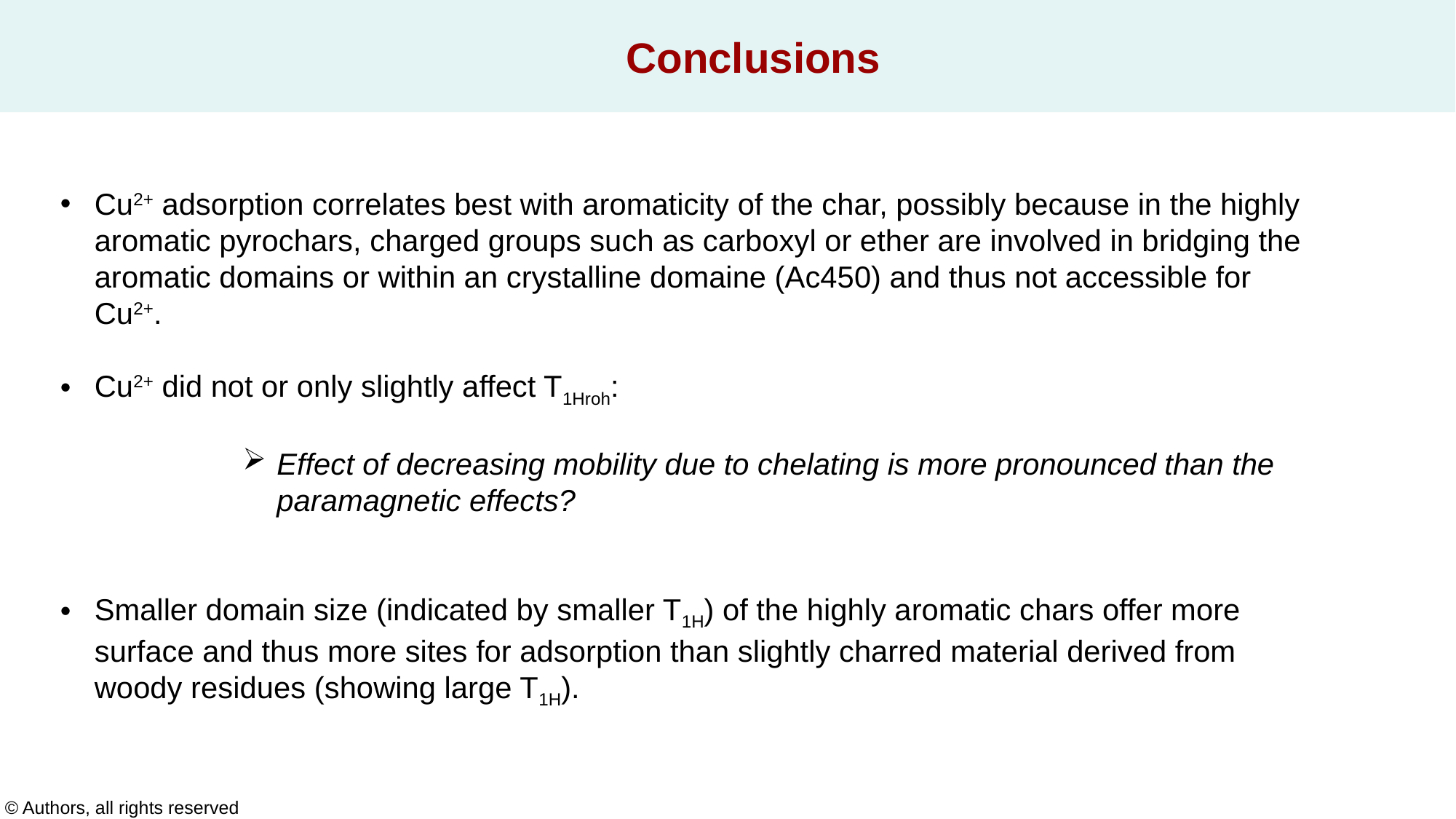

Conclusions
Cu2+ adsorption correlates best with aromaticity of the char, possibly because in the highly aromatic pyrochars, charged groups such as carboxyl or ether are involved in bridging the aromatic domains or within an crystalline domaine (Ac450) and thus not accessible for Cu2+.

Cu2+ did not or only slightly affect T1Hroh:

Effect of decreasing mobility due to chelating is more pronounced than the paramagnetic effects?

Smaller domain size (indicated by smaller T1H) of the highly aromatic chars offer more surface and thus more sites for adsorption than slightly charred material derived from woody residues (showing large T1H).

© Authors, all rights reserved